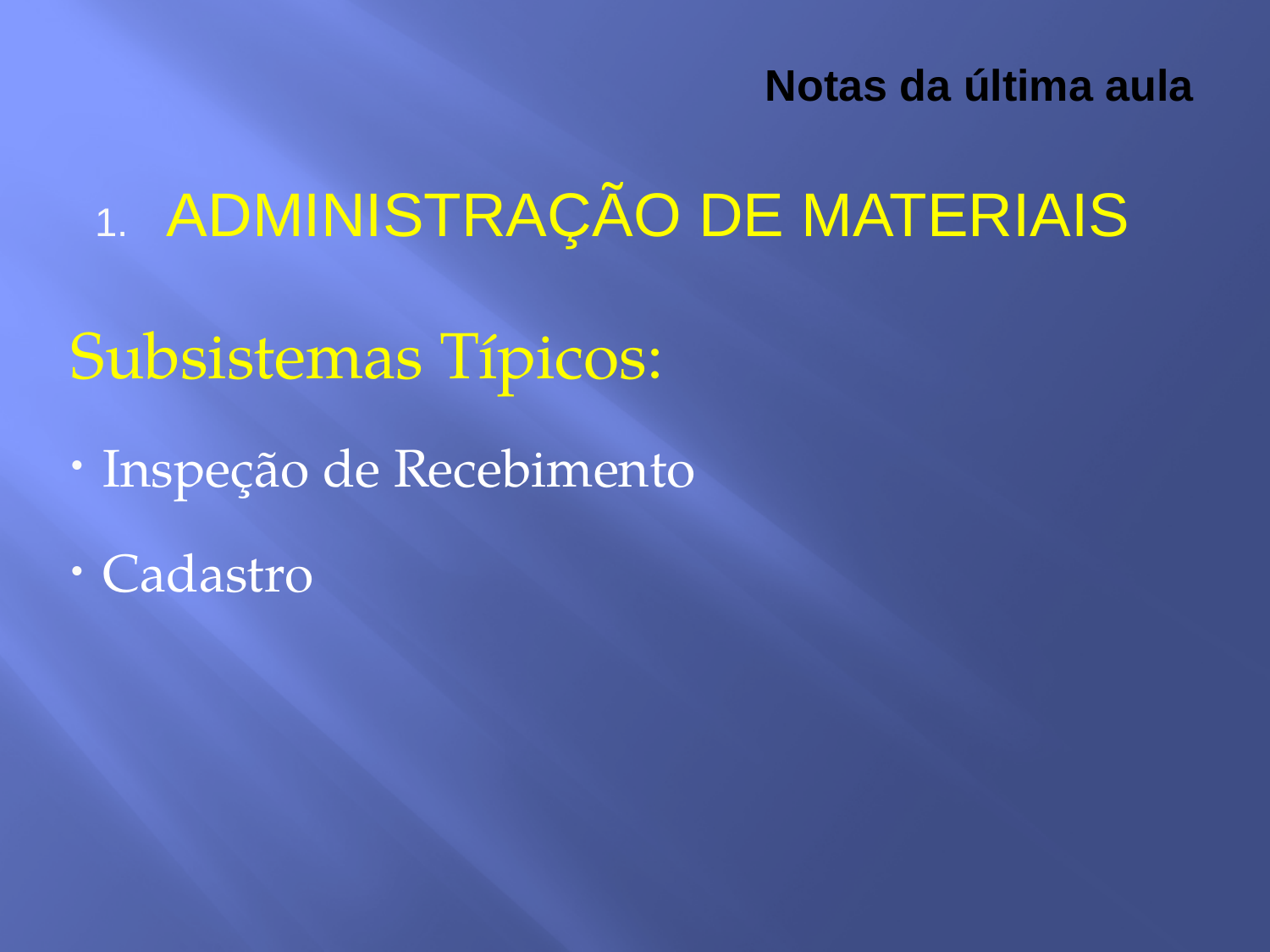

# Notas da última aula
ADMINISTRAÇÃO DE MATERIAIS
Subsistemas Típicos:
Inspeção de Recebimento
Cadastro